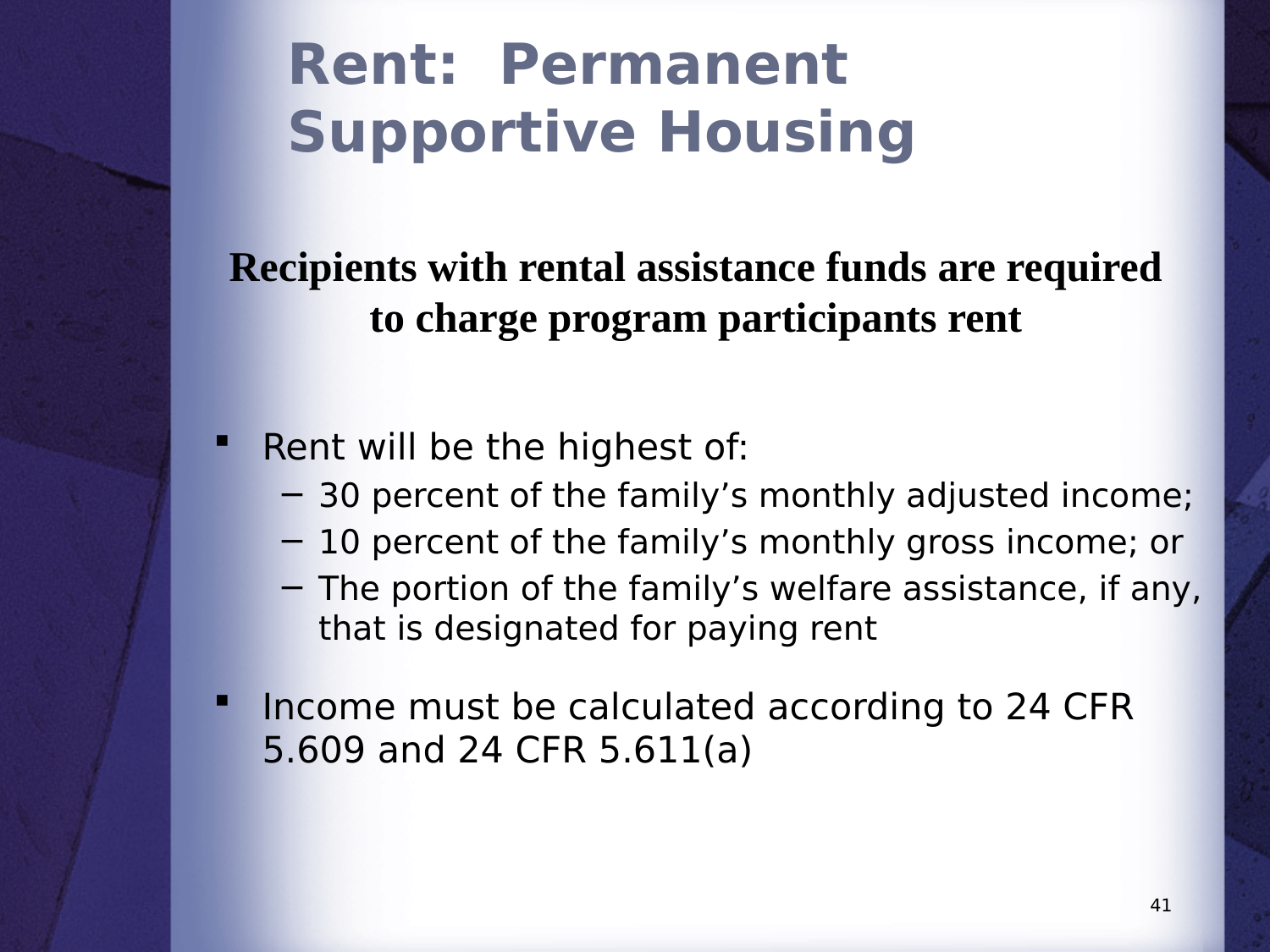

# Rent:  Permanent Supportive Housing
Recipients with rental assistance funds are required to charge program participants rent
Rent will be the highest of:
30 percent of the family’s monthly adjusted income;
10 percent of the family’s monthly gross income; or
The portion of the family’s welfare assistance, if any, that is designated for paying rent
Income must be calculated according to 24 CFR 5.609 and 24 CFR 5.611(a)
41